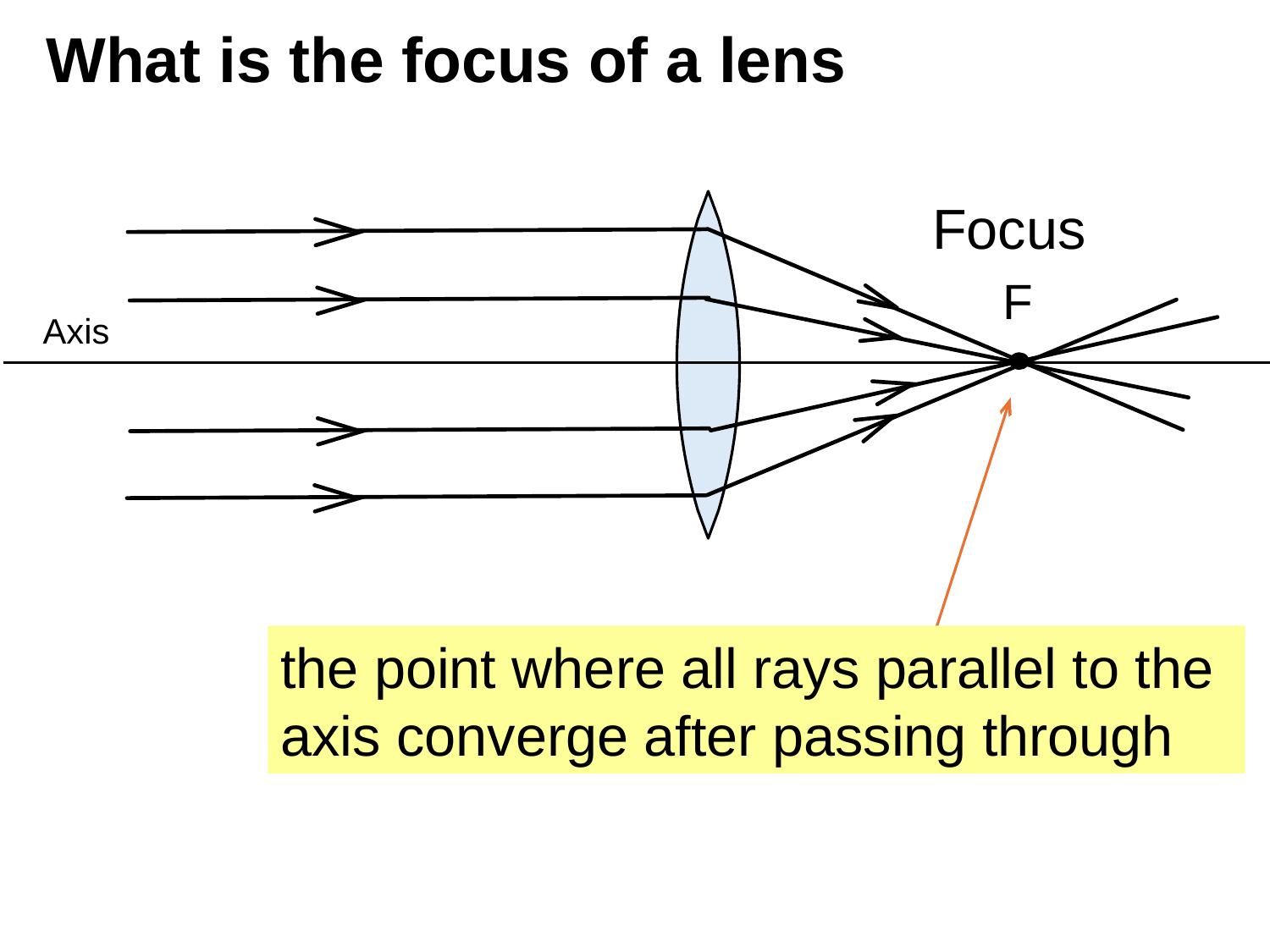

# What is the focus of a lens
Focus

F

Axis

the point where all rays parallel to the axis converge after passing through